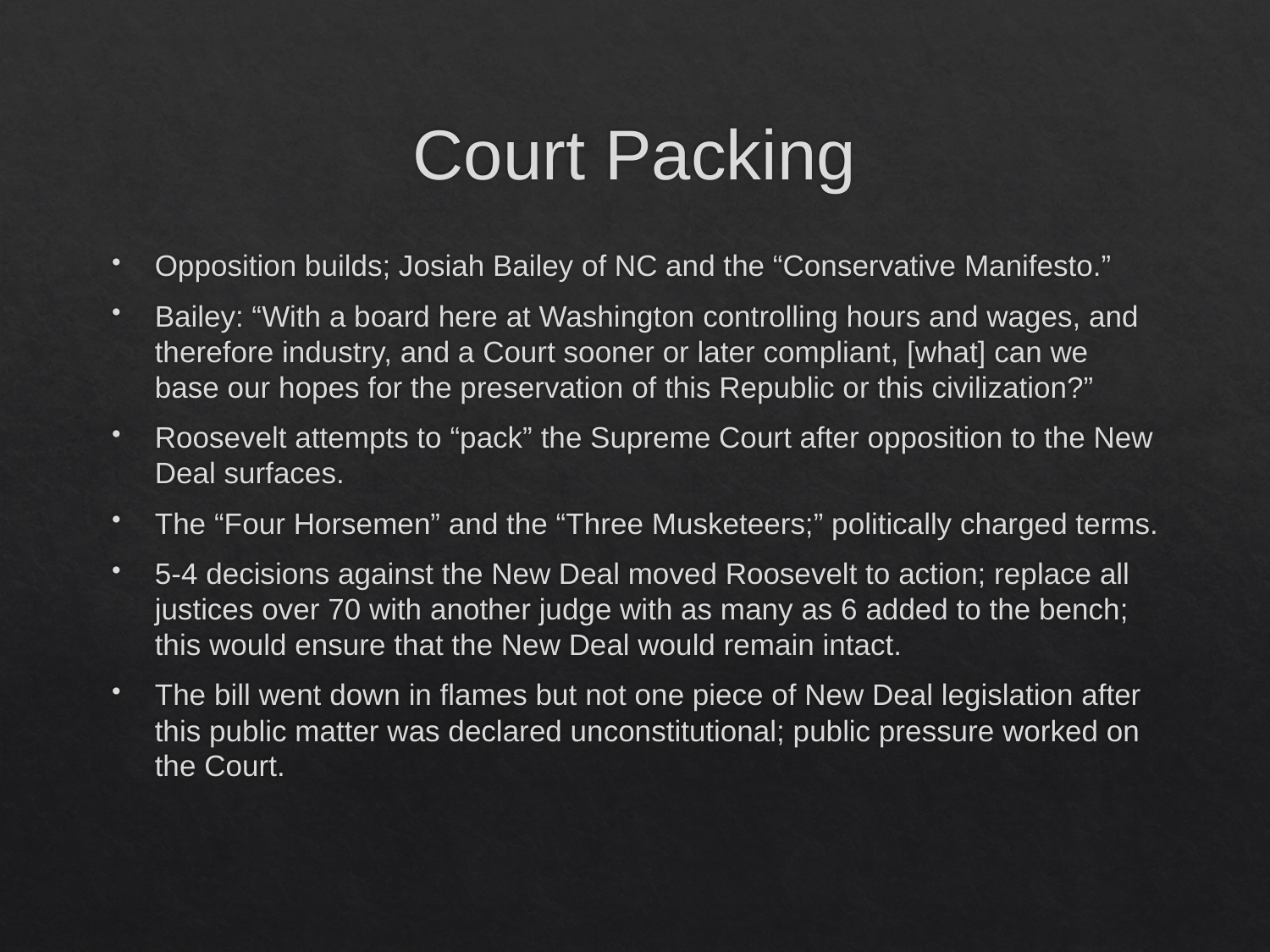

# Court Packing
Opposition builds; Josiah Bailey of NC and the “Conservative Manifesto.”
Bailey: “With a board here at Washington controlling hours and wages, and therefore industry, and a Court sooner or later compliant, [what] can we base our hopes for the preservation of this Republic or this civilization?”
Roosevelt attempts to “pack” the Supreme Court after opposition to the New Deal surfaces.
The “Four Horsemen” and the “Three Musketeers;” politically charged terms.
5-4 decisions against the New Deal moved Roosevelt to action; replace all justices over 70 with another judge with as many as 6 added to the bench; this would ensure that the New Deal would remain intact.
The bill went down in flames but not one piece of New Deal legislation after this public matter was declared unconstitutional; public pressure worked on the Court.